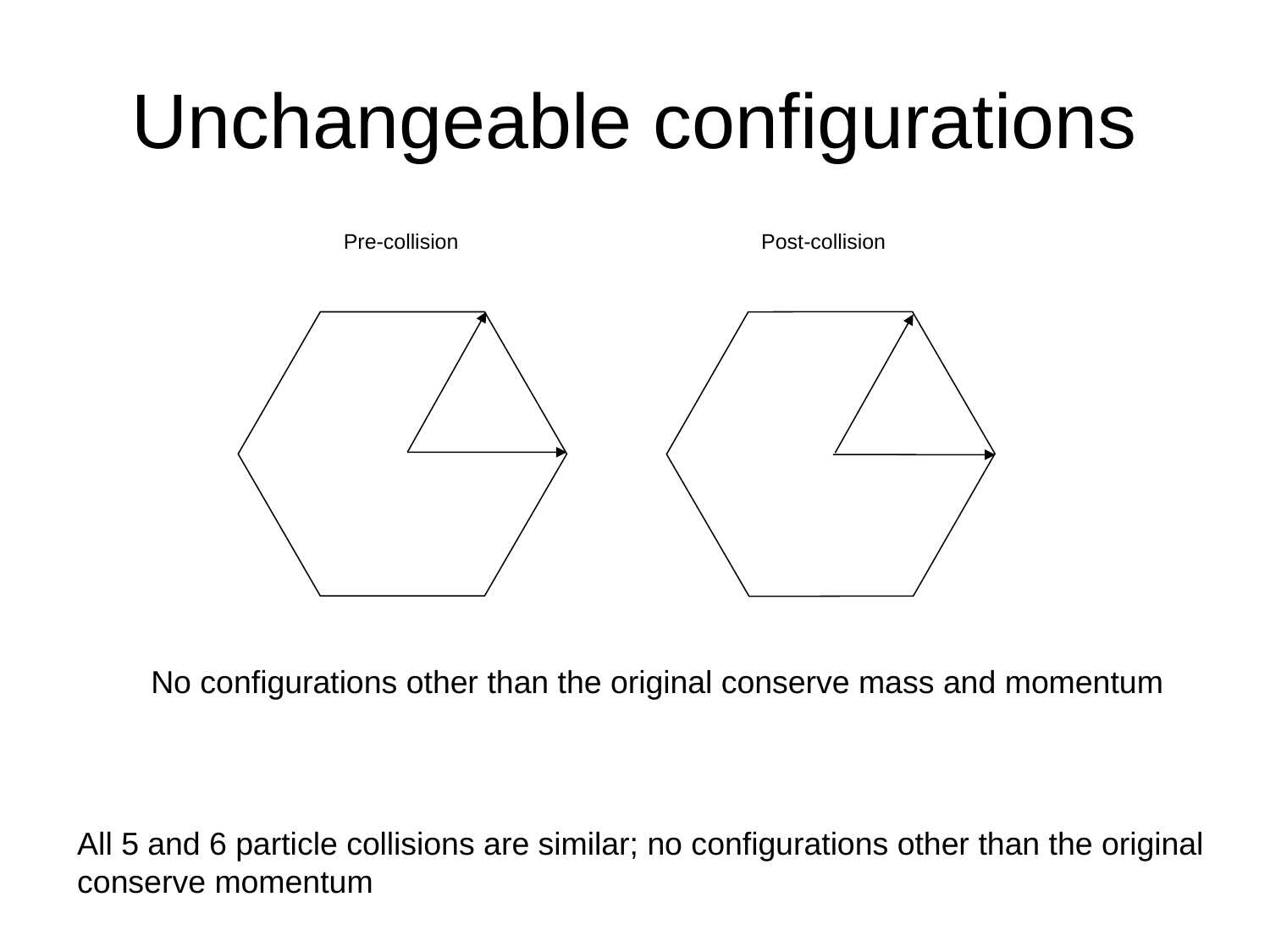

# Unchangeable configurations
Pre-collision

Post-collision
No configurations other than the original conserve mass and momentum
All 5 and 6 particle collisions are similar; no configurations other than the original
conserve momentum